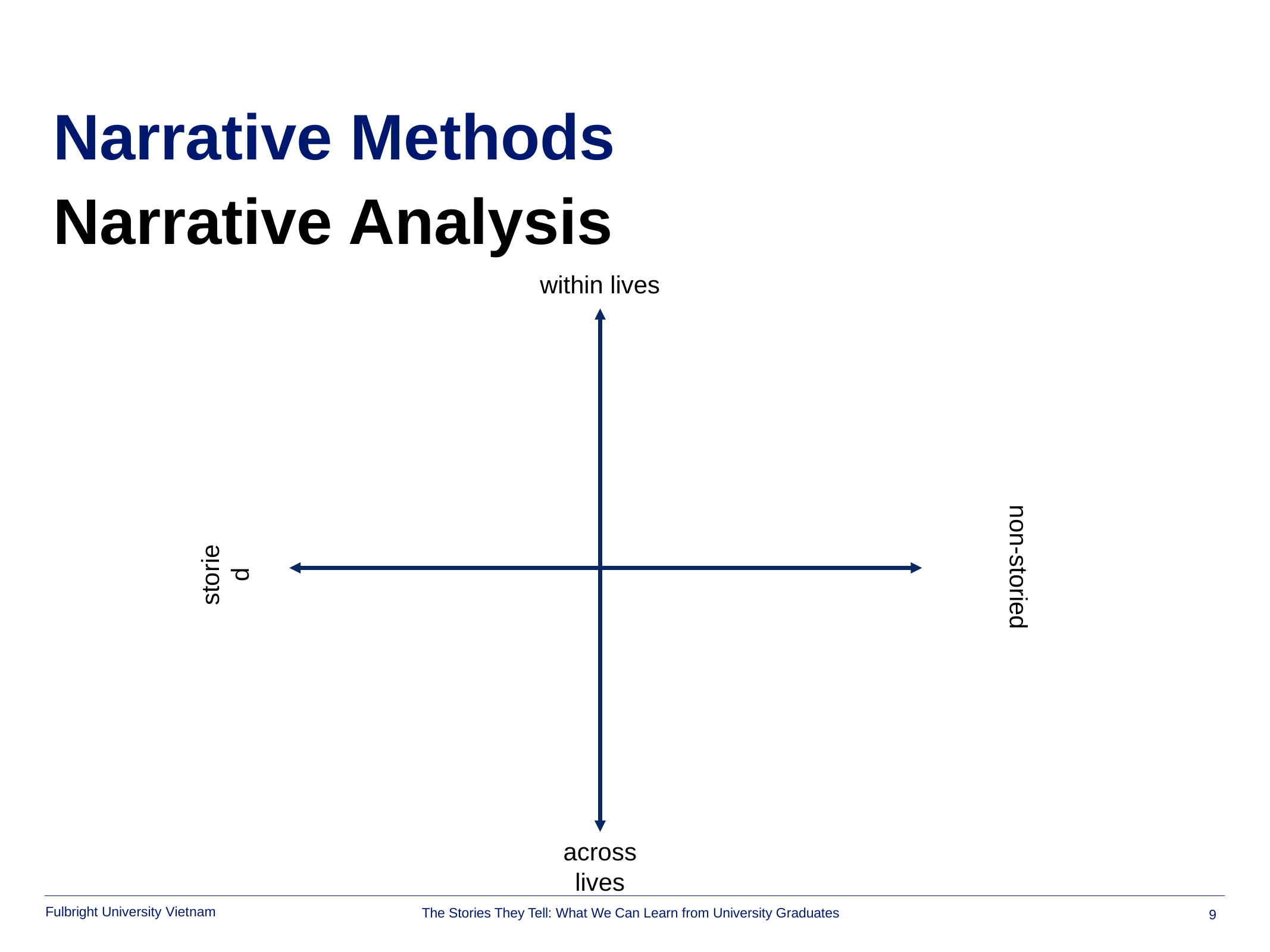

#
Narrative Methods
Narrative Analysis
within lives
non-storied
storied
across lives
The Stories They Tell: What We Can Learn from University Graduates